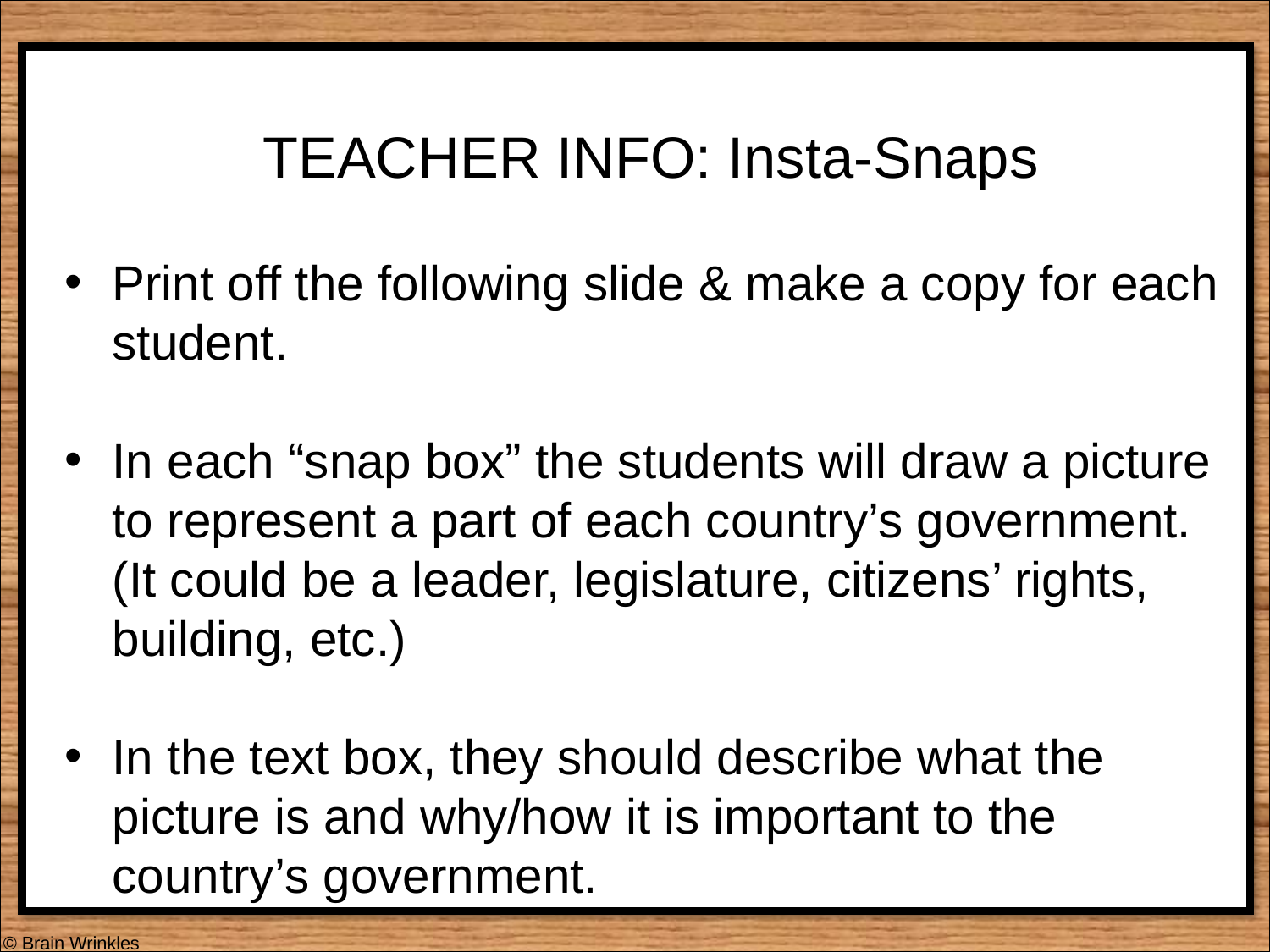

TEACHER INFO: Insta-Snaps

Print off the following slide & make a copy for each student.

In each “snap box” the students will draw a picture to represent a part of each country’s government. (It could be a leader, legislature, citizens’ rights, building, etc.)

In the text box, they should describe what the picture is and why/how it is important to the country’s government.

© Brain Wrinkles